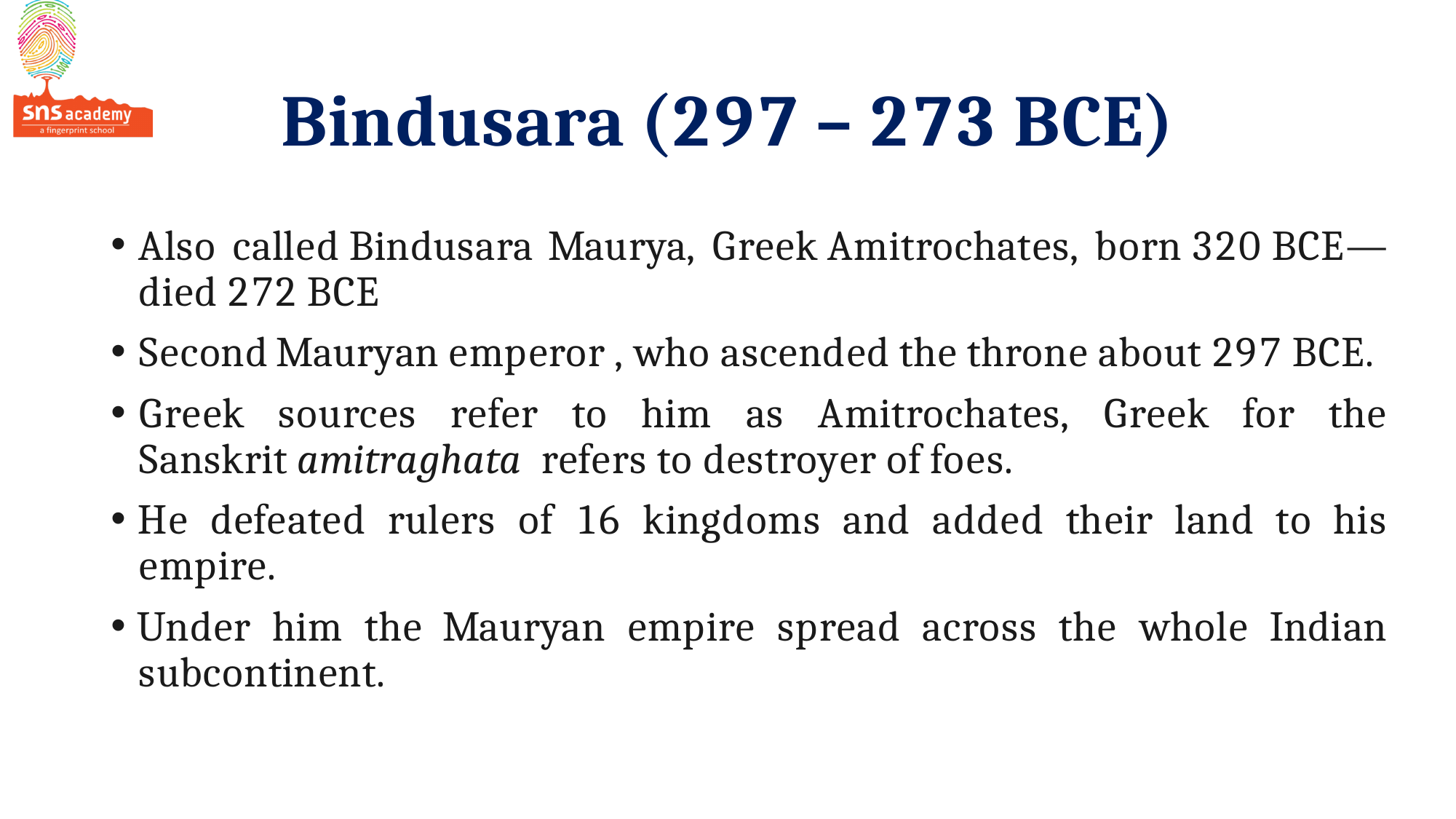

# Bindusara (297 – 273 BCE)
Also called Bindusara Maurya, Greek Amitrochates, born 320 BCE—died 272 BCE
Second Mauryan emperor , who ascended the throne about 297 BCE.
Greek sources refer to him as Amitrochates, Greek for the Sanskrit amitraghata  refers to destroyer of foes.
He defeated rulers of 16 kingdoms and added their land to his empire.
Under him the Mauryan empire spread across the whole Indian subcontinent.